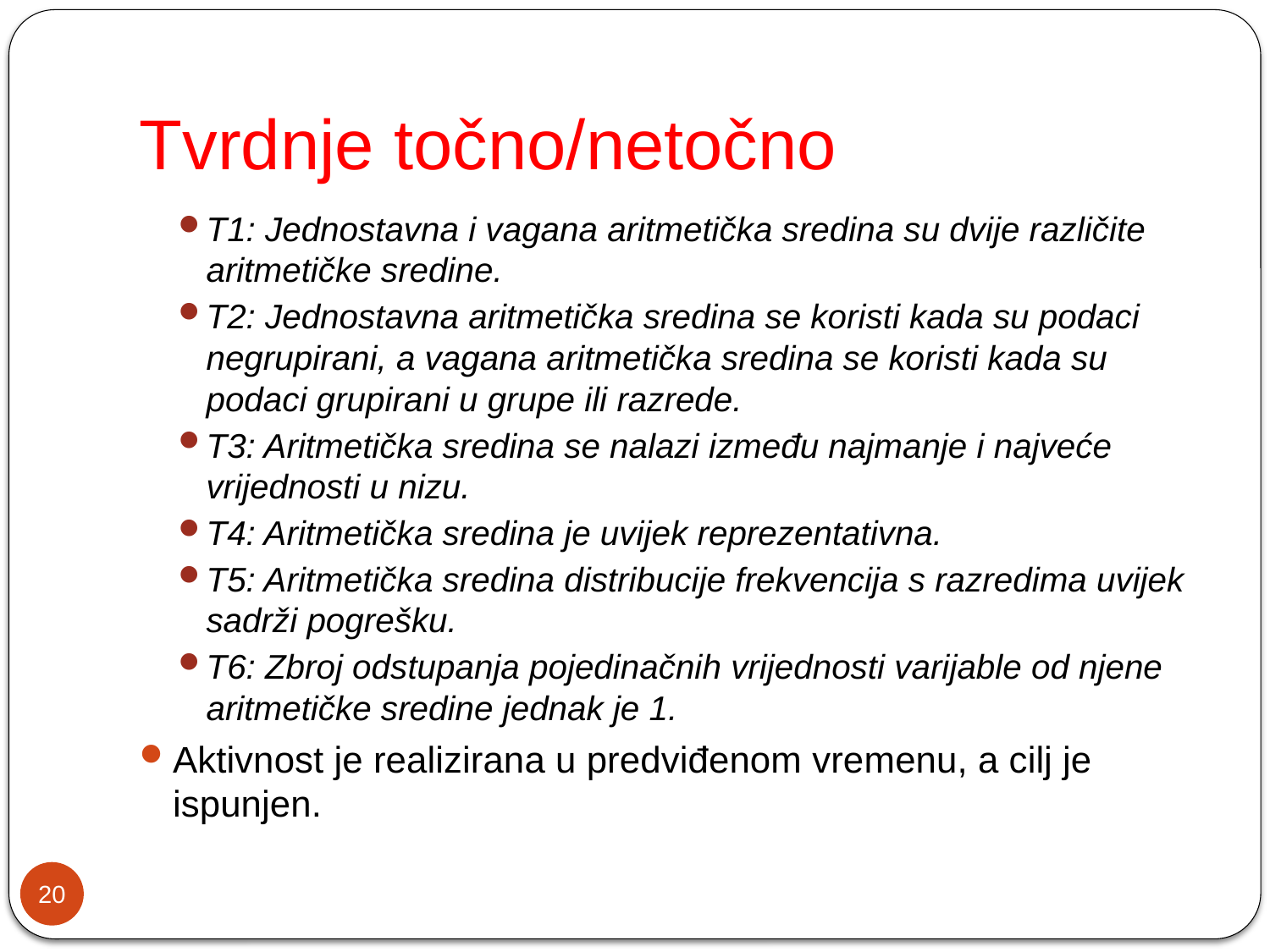

# Tvrdnje točno/netočno
T1: Jednostavna i vagana aritmetička sredina su dvije različite aritmetičke sredine.
T2: Jednostavna aritmetička sredina se koristi kada su podaci negrupirani, a vagana aritmetička sredina se koristi kada su podaci grupirani u grupe ili razrede.
T3: Aritmetička sredina se nalazi između najmanje i najveće vrijednosti u nizu.
T4: Aritmetička sredina je uvijek reprezentativna.
T5: Aritmetička sredina distribucije frekvencija s razredima uvijek sadrži pogrešku.
T6: Zbroj odstupanja pojedinačnih vrijednosti varijable od njene aritmetičke sredine jednak je 1.
Aktivnost je realizirana u predviđenom vremenu, a cilj je ispunjen.

20